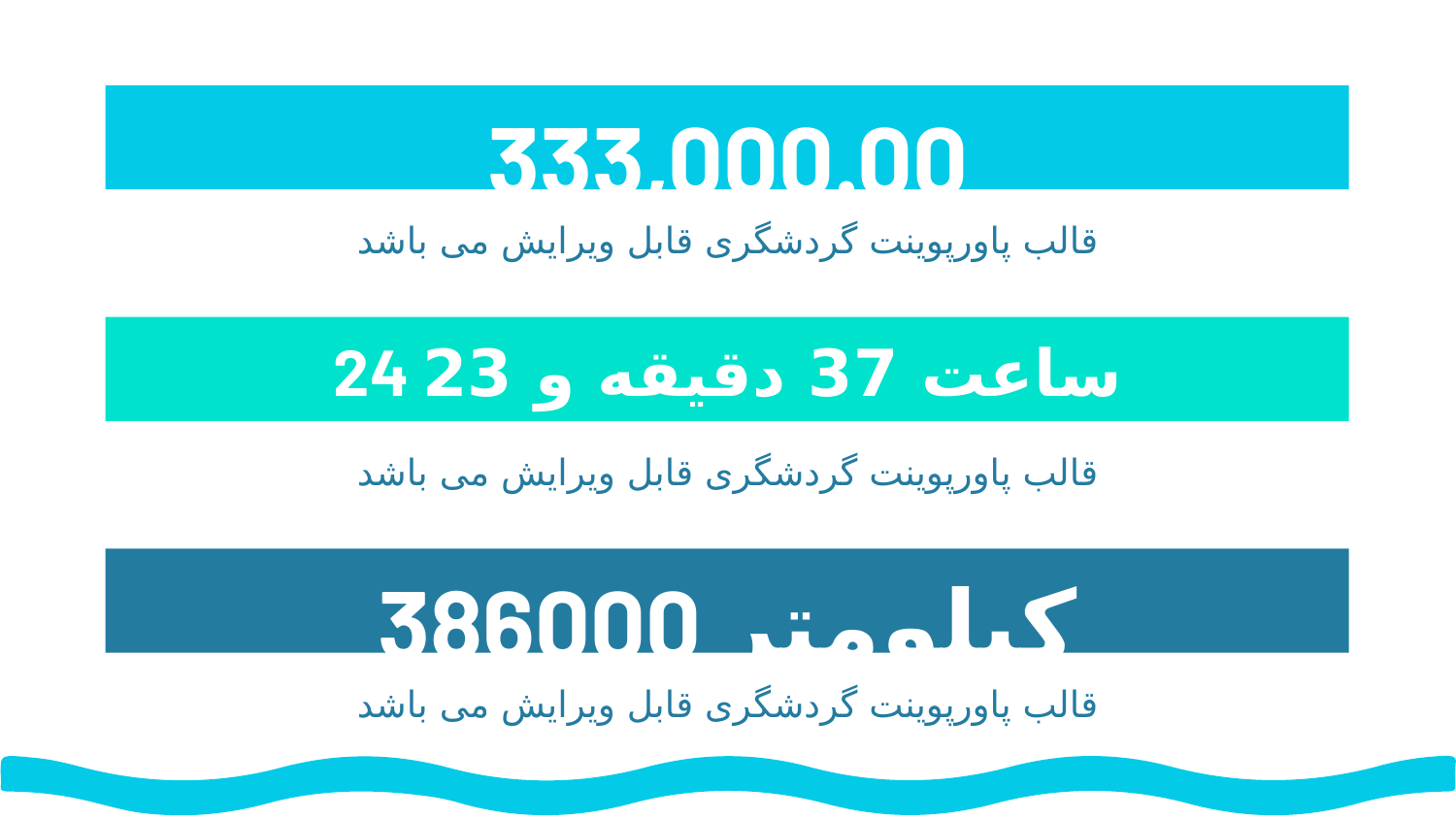

333,000.00
قالب پاورپوینت گردشگری قابل ویرایش می باشد
24 ساعت 37 دقیقه و 23 ثانیه
قالب پاورپوینت گردشگری قابل ویرایش می باشد
386000 کیلومتر
قالب پاورپوینت گردشگری قابل ویرایش می باشد